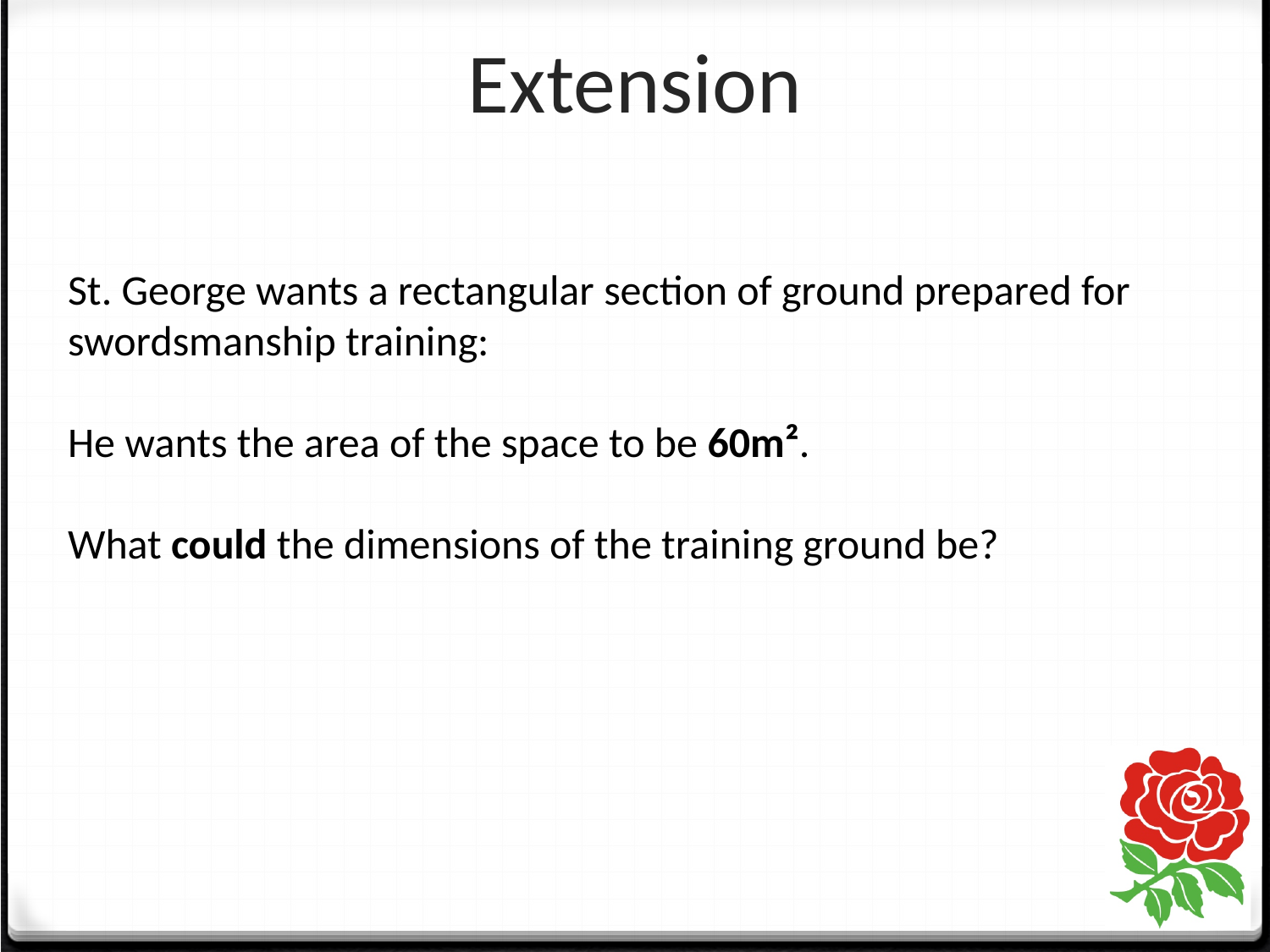

# Extension
St. George wants a rectangular section of ground prepared for swordsmanship training:

He wants the area of the space to be 60m².

What could the dimensions of the training ground be?